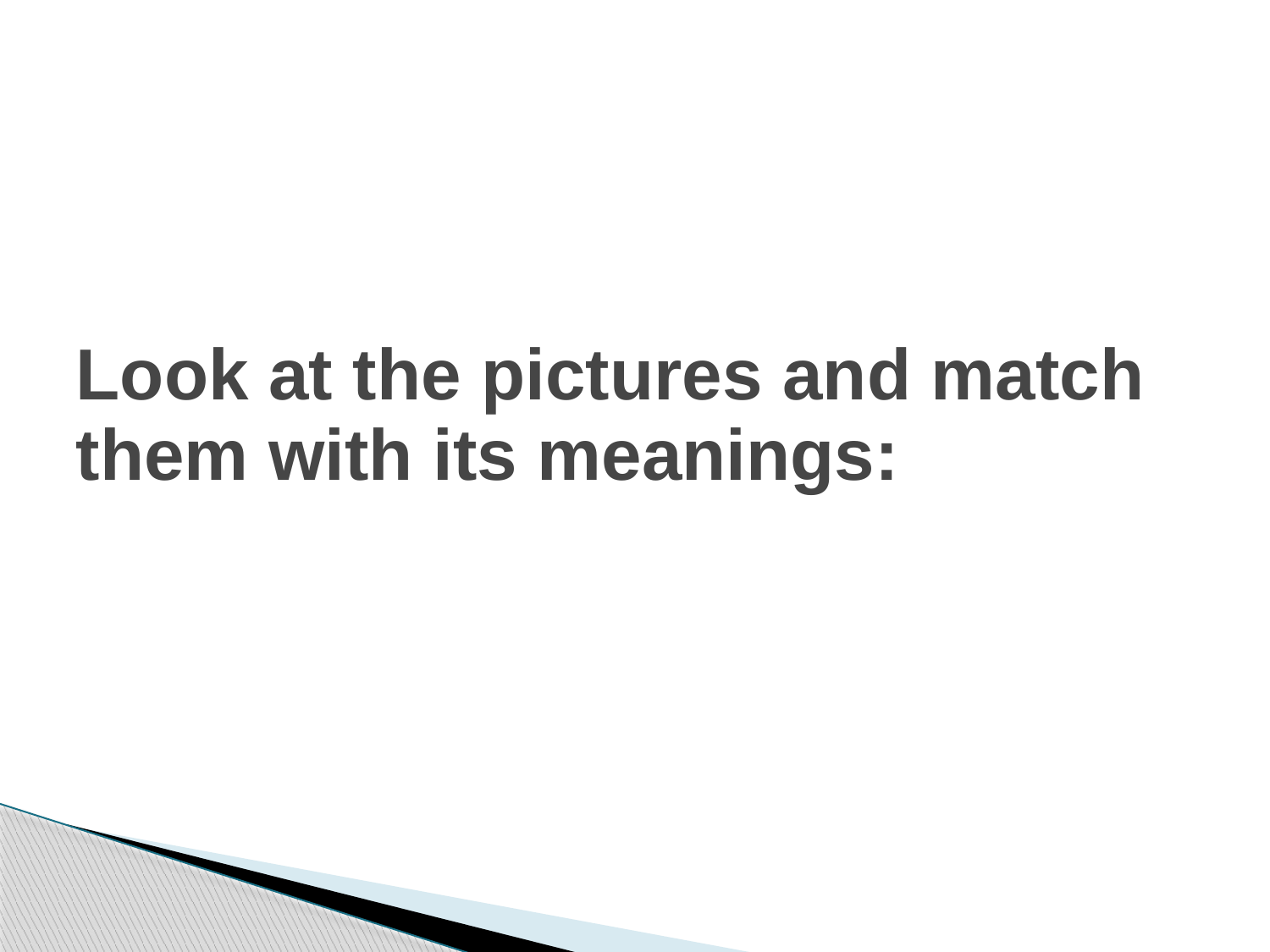

# Look at the pictures and match them with its meanings: